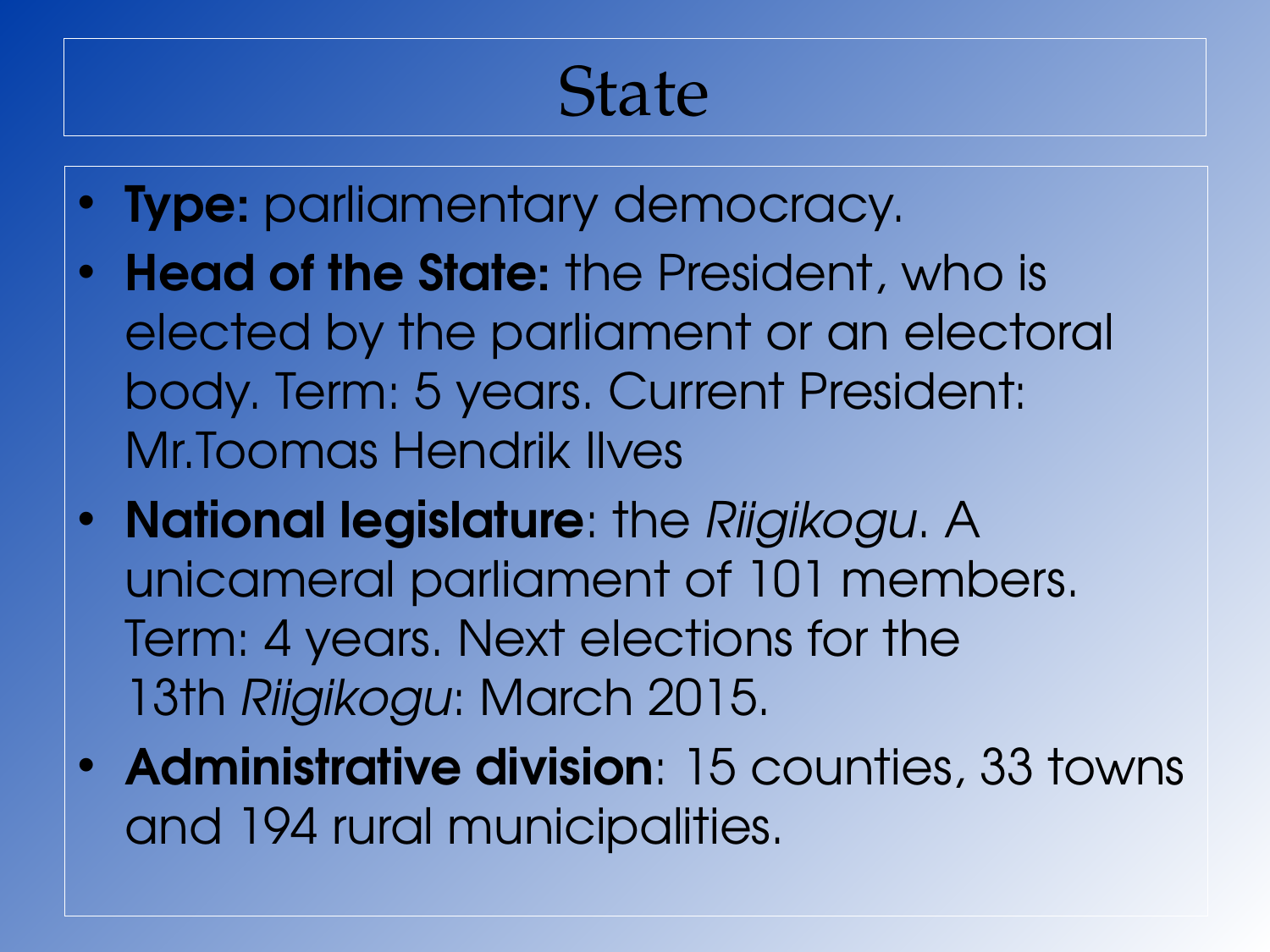

# State
Type: parliamentary democracy.
Head of the State: the President, who is elected by the parliament or an electoral body. Term: 5 years. Current President: Mr.Toomas Hendrik Ilves
National legislature: the Riigikogu. A unicameral parliament of 101 members. Term: 4 years. Next elections for the 13th Riigikogu: March 2015.
Administrative division: 15 counties, 33 towns and 194 rural municipalities.